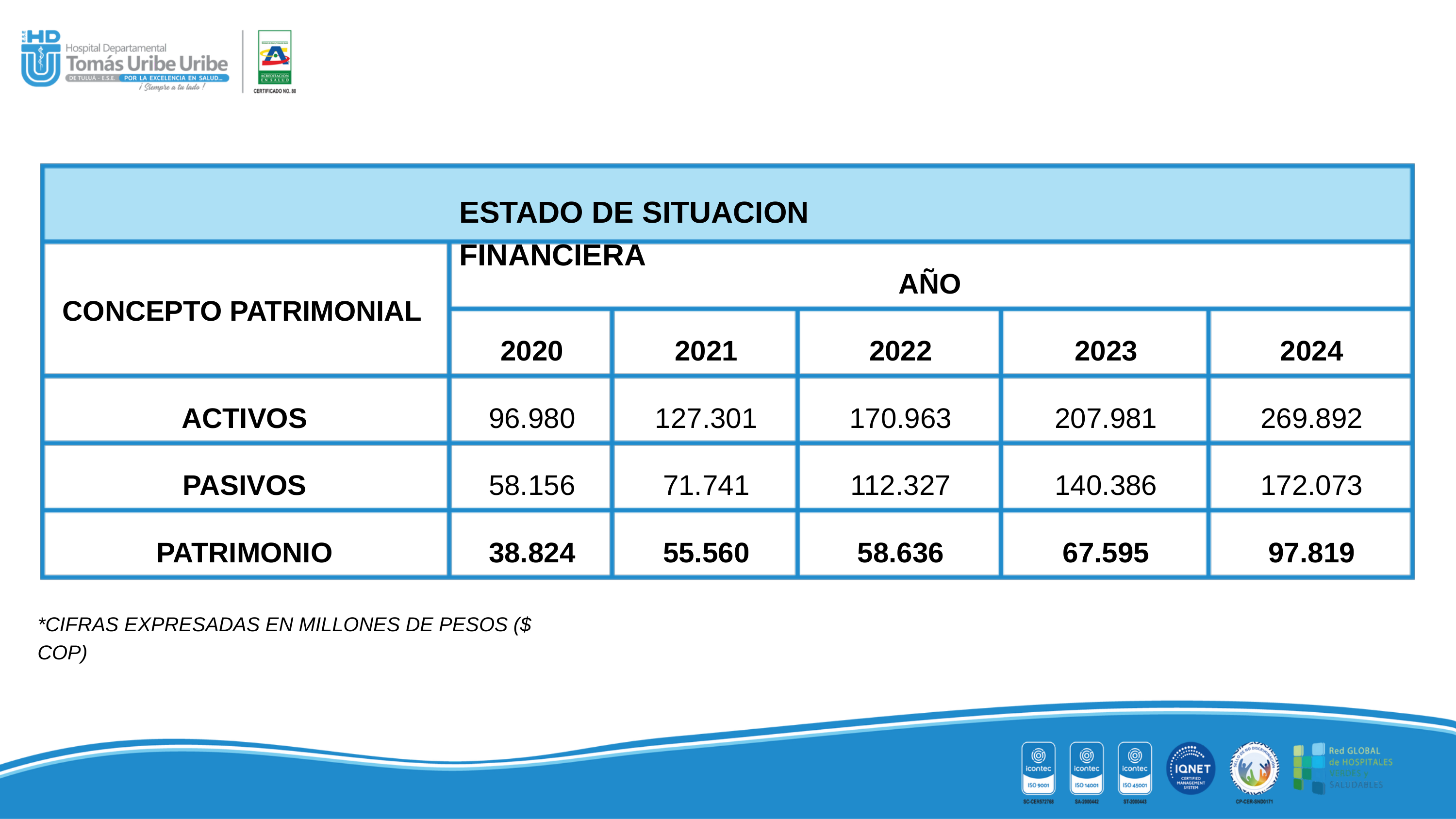

ESTADO DE SITUACION FINANCIERA
AÑO
CONCEPTO PATRIMONIAL
2020 96.980 58.156 38.824
2021 127.301 71.741 55.560
2022 170.963 112.327 58.636
2023 207.981 140.386 67.595
2024 269.892 172.073 97.819
ACTIVOS  PASIVOS  PATRIMONIO
*CIFRAS EXPRESADAS EN MILLONES DE PESOS ($ COP)